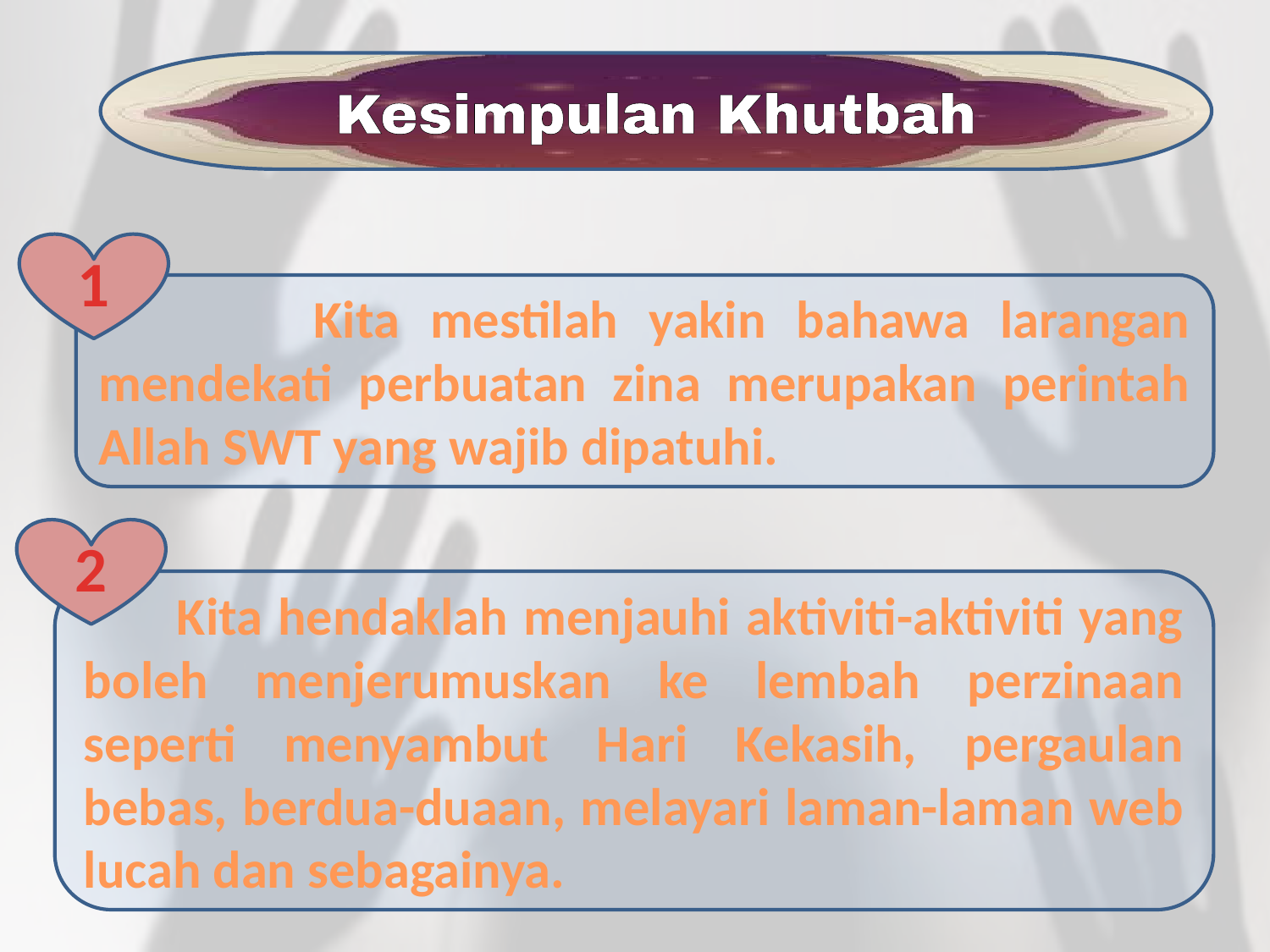

Kesimpulan Khutbah
1
       Kita mestilah yakin bahawa larangan mendekati perbuatan zina merupakan perintah Allah SWT yang wajib dipatuhi.
2
      Kita hendaklah menjauhi aktiviti-aktiviti yang boleh menjerumuskan ke lembah perzinaan seperti menyambut Hari Kekasih, pergaulan bebas, berdua-duaan, melayari laman-laman web lucah dan sebagainya.